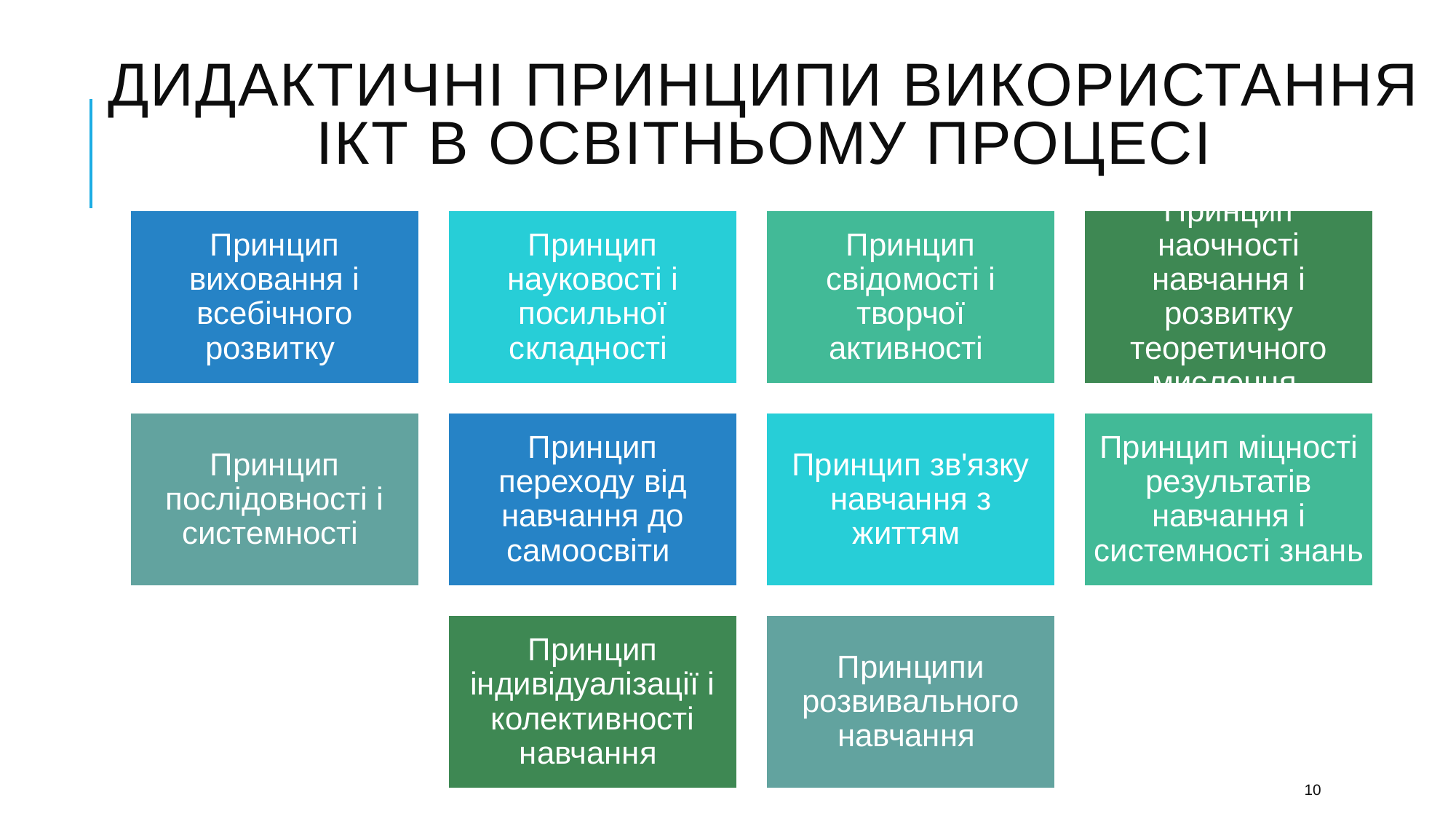

# Дидактичні принципи використання ІКт в освітньому процесі
Принцип виховання і всебічного розвитку
Принцип науковості і посильної складності
Принцип свідомості і творчої активності
Принцип наочності навчання і розвитку теоретичного мислення
Принцип послідовності і системності
Принцип переходу від навчання до самоосвіти
Принцип зв'язку навчання з життям
Принцип міцності результатів навчання і системності знань
Принцип індивідуалізації і колективності навчання
Принципи розвивального навчання
10